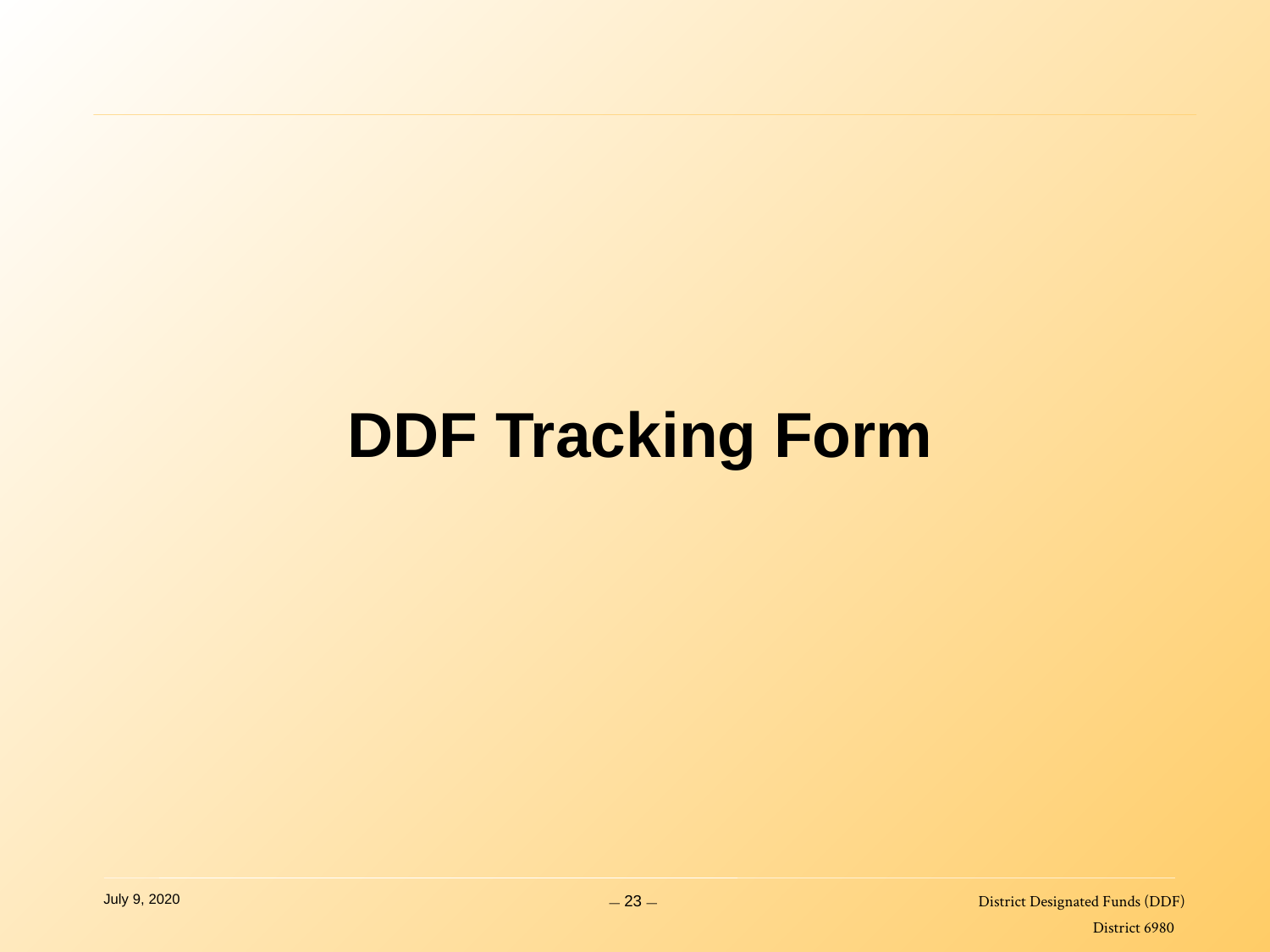

#

DDF Tracking Form
— 23 —